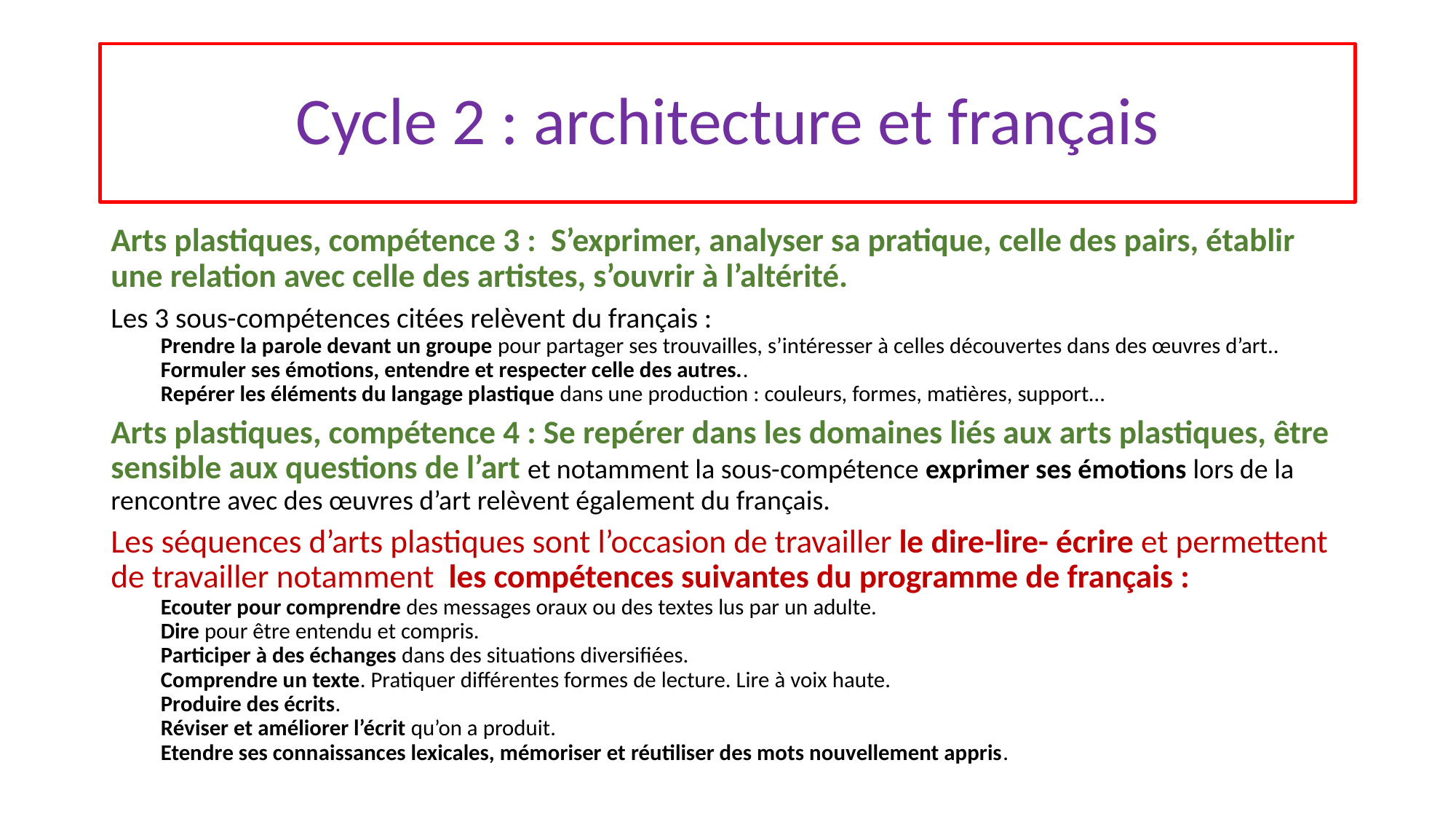

# Cycle 2 : architecture et français
Arts plastiques, compétence 3 :  S’exprimer, analyser sa pratique, celle des pairs, établir une relation avec celle des artistes, s’ouvrir à l’altérité.
Les 3 sous-compétences citées relèvent du français :
Prendre la parole devant un groupe pour partager ses trouvailles, s’intéresser à celles découvertes dans des œuvres d’art..
Formuler ses émotions, entendre et respecter celle des autres..
Repérer les éléments du langage plastique dans une production : couleurs, formes, matières, support…
Arts plastiques, compétence 4 : Se repérer dans les domaines liés aux arts plastiques, être sensible aux questions de l’art et notamment la sous-compétence exprimer ses émotions lors de la rencontre avec des œuvres d’art relèvent également du français.
Les séquences d’arts plastiques sont l’occasion de travailler le dire-lire- écrire et permettent de travailler notamment  les compétences suivantes du programme de français :
Ecouter pour comprendre des messages oraux ou des textes lus par un adulte.
Dire pour être entendu et compris.
Participer à des échanges dans des situations diversifiées.
Comprendre un texte. Pratiquer différentes formes de lecture. Lire à voix haute.
Produire des écrits.
Réviser et améliorer l’écrit qu’on a produit.
Etendre ses connaissances lexicales, mémoriser et réutiliser des mots nouvellement appris.